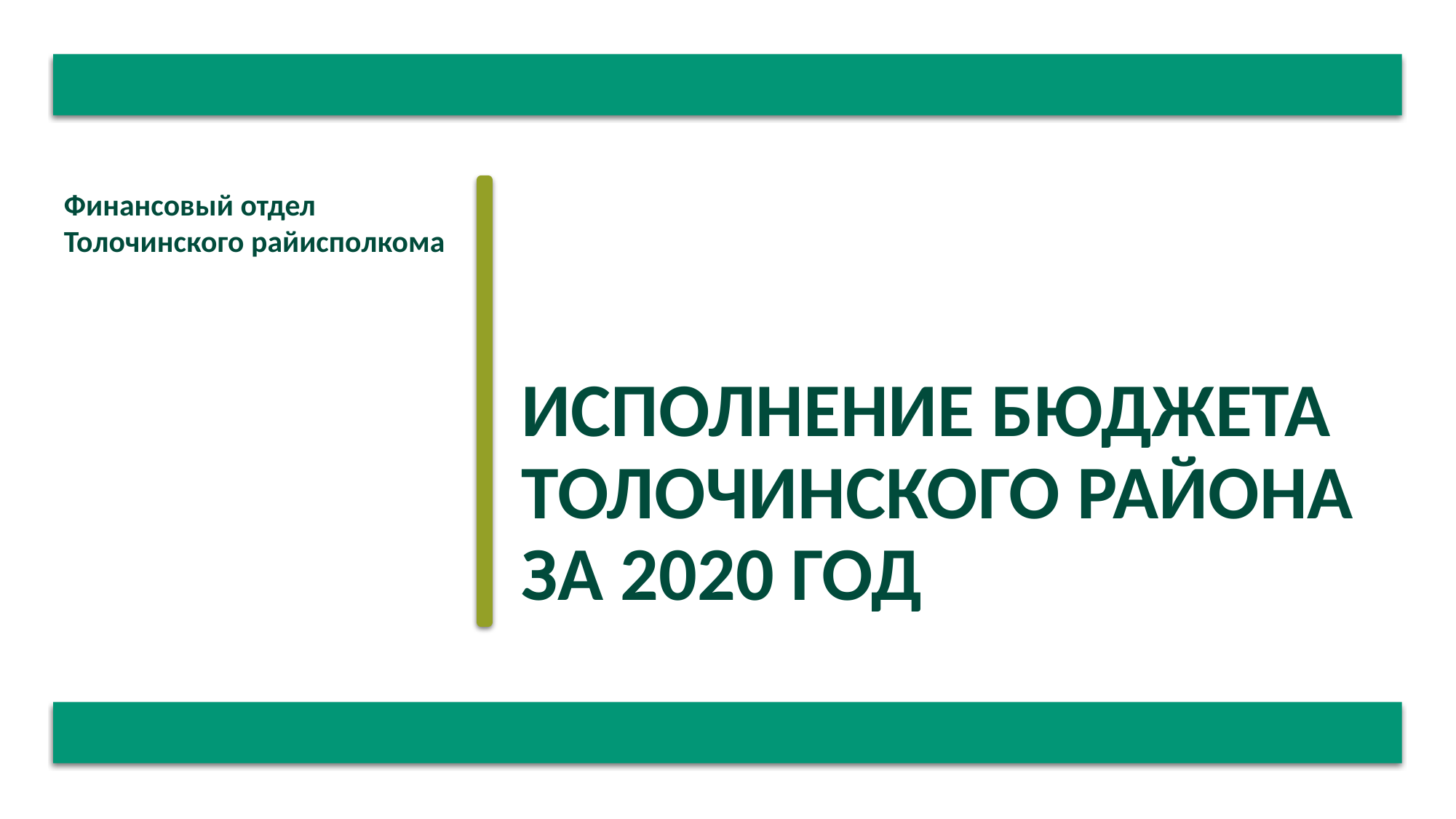

# исполнение бюджета Толочинского района за 2020 год
Финансовый отдел
Толочинского райисполкома